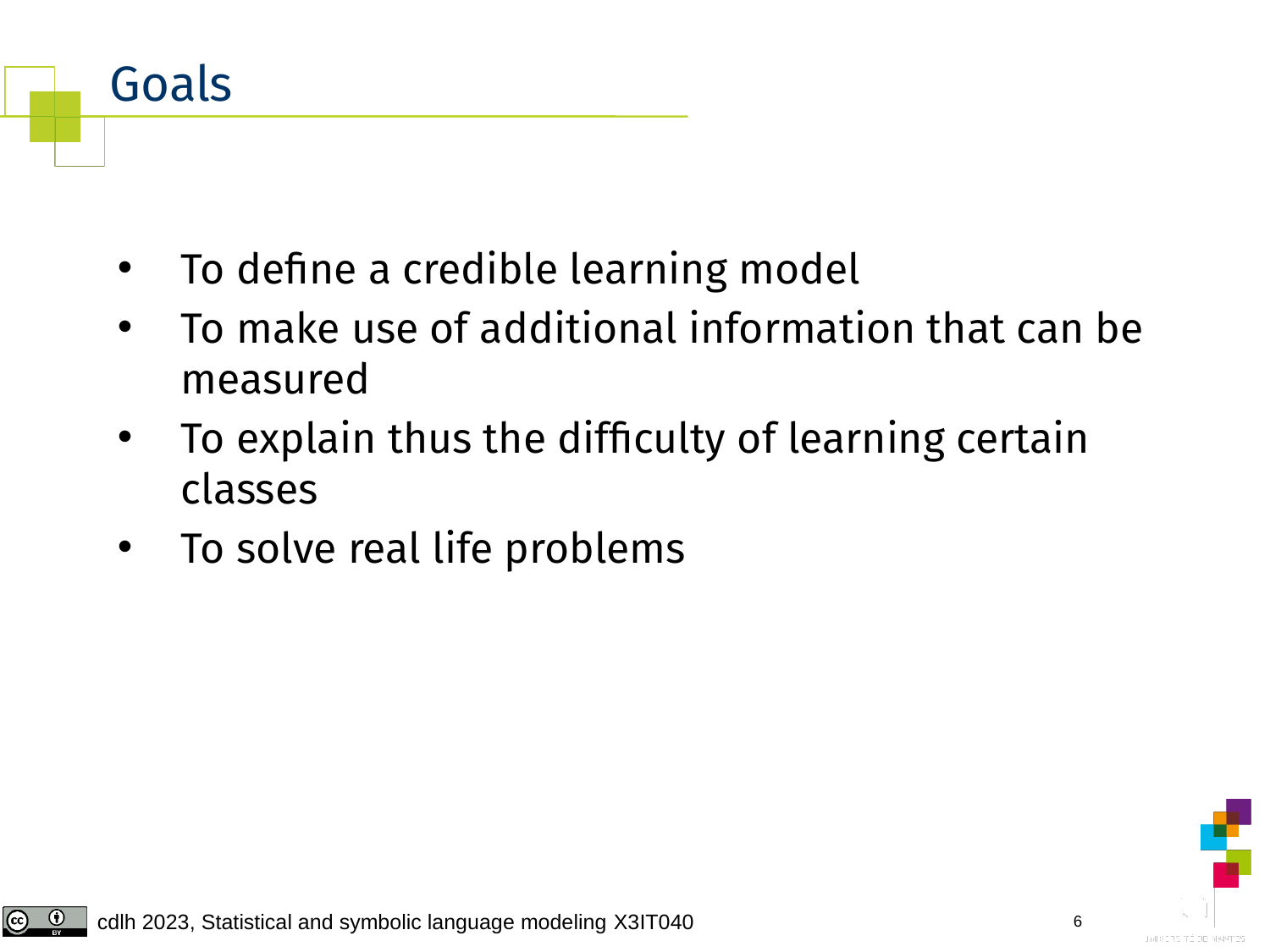

# Goals

To define a credible learning model
To make use of additional information that can be measured
To explain thus the difficulty of learning certain classes
To solve real life problems
6